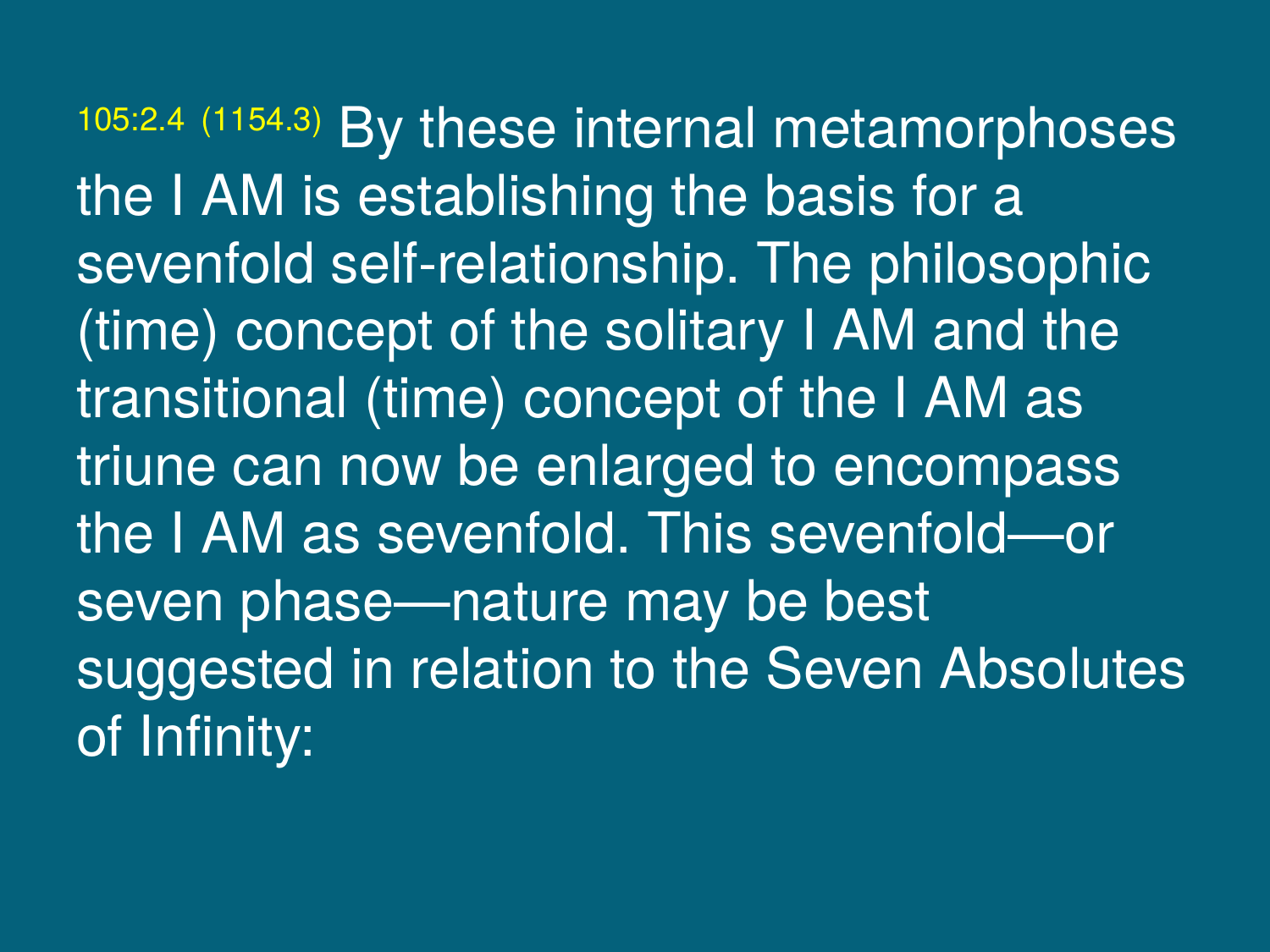

105:2.4 (1154.3) By these internal metamorphoses the I AM is establishing the basis for a sevenfold self-relationship. The philosophic (time) concept of the solitary I AM and the transitional (time) concept of the I AM as triune can now be enlarged to encompass the I AM as sevenfold. This sevenfold—or seven phase—nature may be best suggested in relation to the Seven Absolutes of Infinity: